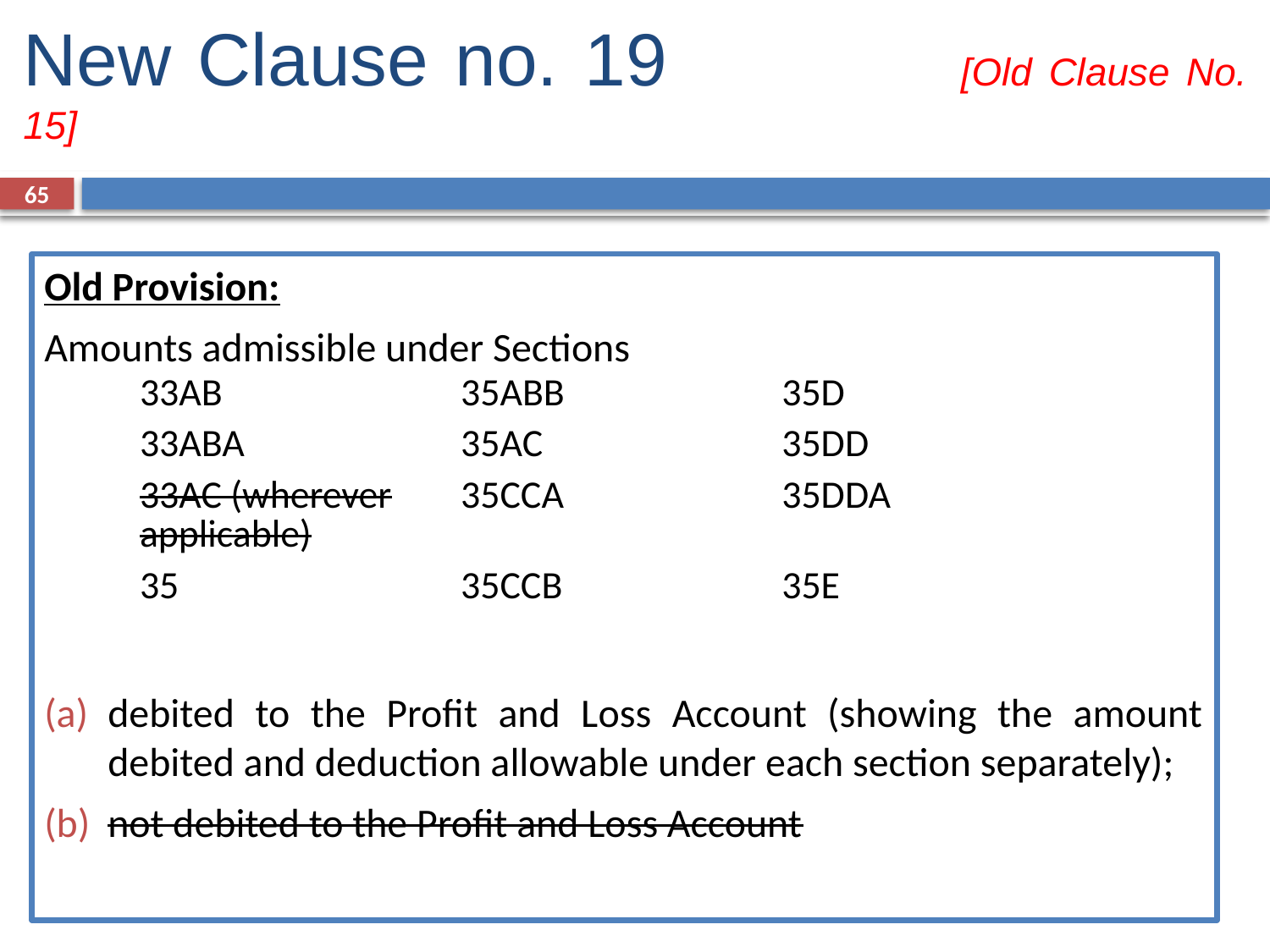

# New Clause no. 19	     		[Old Clause No. 15]
65
Old Provision:
Amounts admissible under Sections

debited to the Profit and Loss Account (showing the amount debited and deduction allowable under each section separately);
not debited to the Profit and Loss Account
| 33AB | 35ABB | 35D |
| --- | --- | --- |
| 33ABA | 35AC | 35DD |
| 33AC (wherever applicable) | 35CCA | 35DDA |
| 35 | 35CCB | 35E |